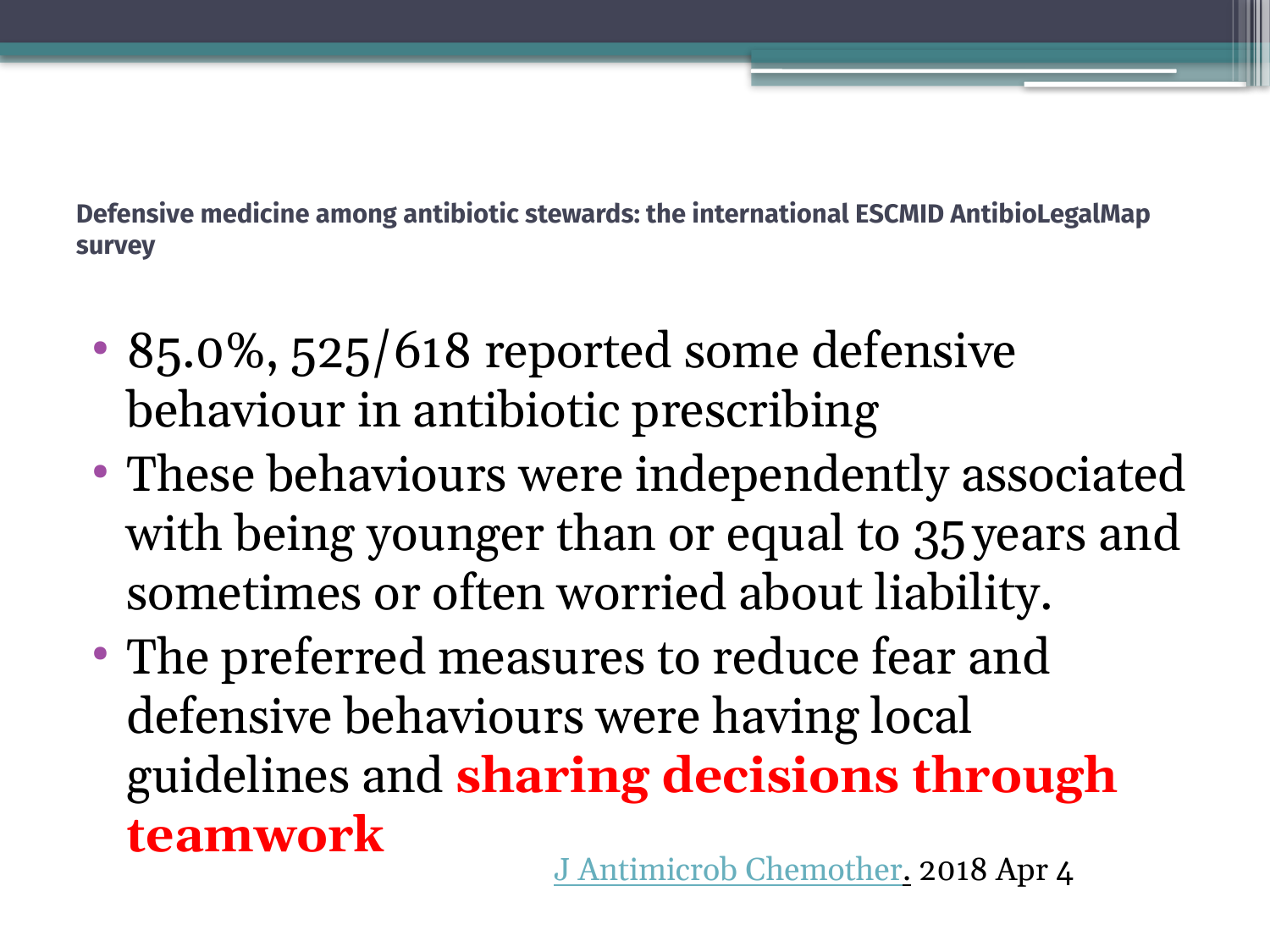

# Defensive medicine among antibiotic stewards: the international ESCMID AntibioLegalMap survey
85.0%, 525/618 reported some defensive behaviour in antibiotic prescribing
These behaviours were independently associated with being younger than or equal to 35 years and sometimes or often worried about liability.
The preferred measures to reduce fear and defensive behaviours were having local guidelines and sharing decisions through teamwork
J Antimicrob Chemother. 2018 Apr 4